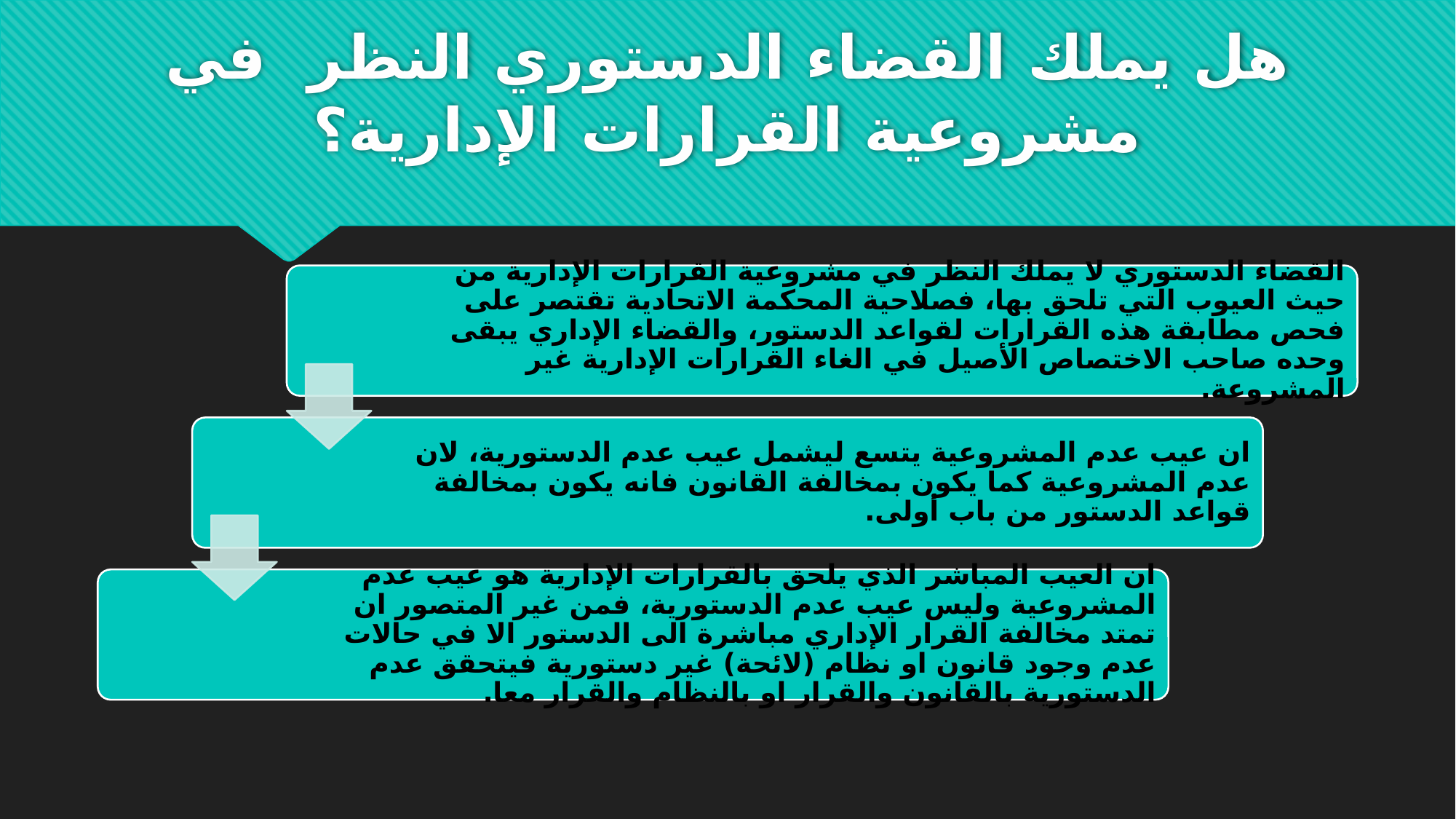

# هل يملك القضاء الدستوري النظر  في مشروعية القرارات الإدارية؟
القضاء الدستوري لا يملك النظر في مشروعية القرارات الإدارية من حيث العيوب التي تلحق بها، فصلاحية المحكمة الاتحادية تقتصر على فحص مطابقة هذه القرارات لقواعد الدستور، والقضاء الإداري يبقى وحده صاحب الاختصاص الأصيل في الغاء القرارات الإدارية غير المشروعة.
ان عيب عدم المشروعية يتسع ليشمل عيب عدم الدستورية، لان عدم المشروعية كما يكون بمخالفة القانون فانه يكون بمخالفة قواعد الدستور من باب أولى.
ان العيب المباشر الذي يلحق بالقرارات الإدارية هو عيب عدم المشروعية وليس عيب عدم الدستورية، فمن غير المتصور ان تمتد مخالفة القرار الإداري مباشرة الى الدستور الا في حالات عدم وجود قانون او نظام (لائحة) غير دستورية فيتحقق عدم الدستورية بالقانون والقرار او بالنظام والقرار معا.